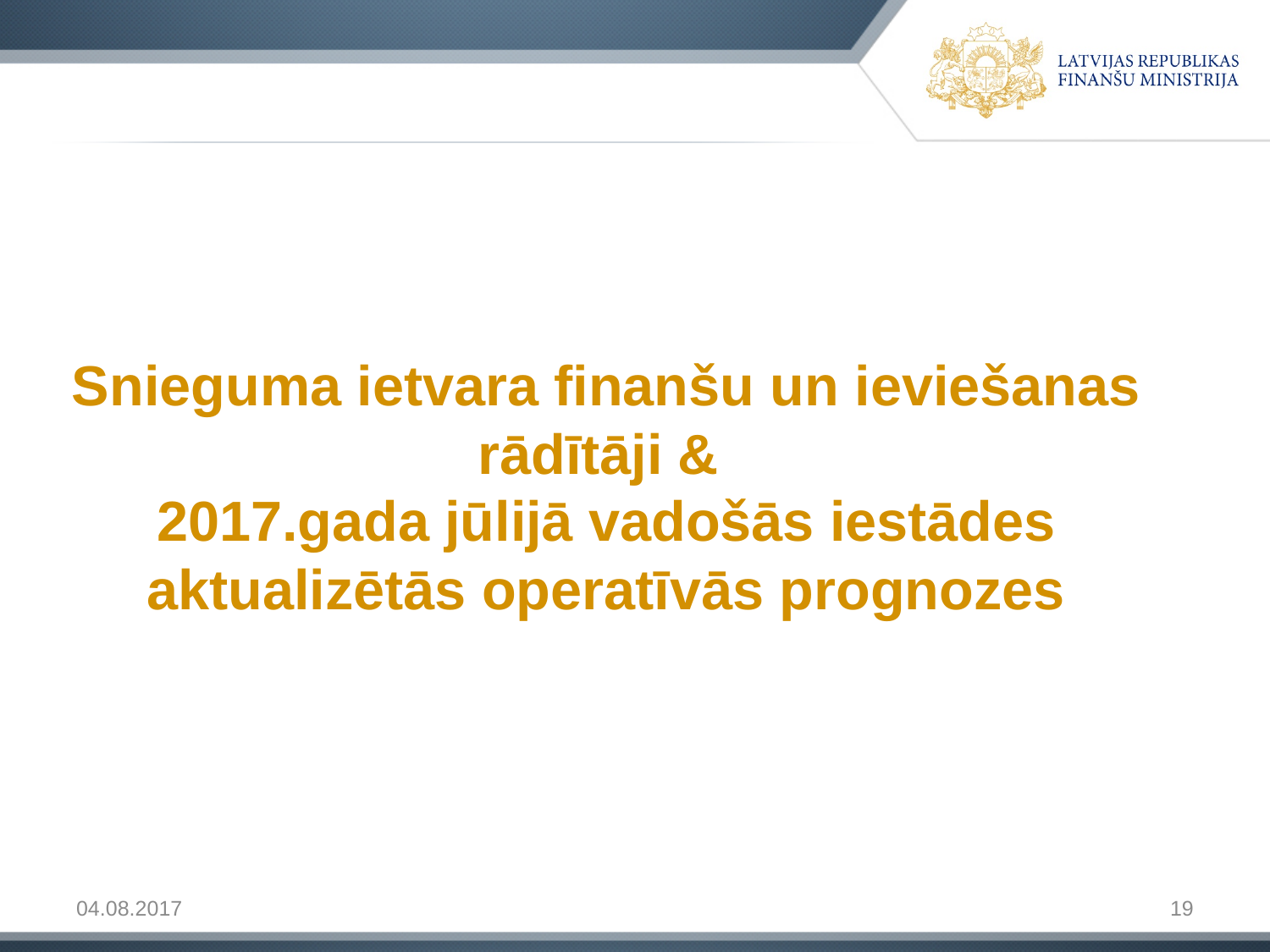

Snieguma ietvara finanšu un ieviešanas rādītāji &
2017.gada jūlijā vadošās iestādes aktualizētās operatīvās prognozes
04.08.2017
19